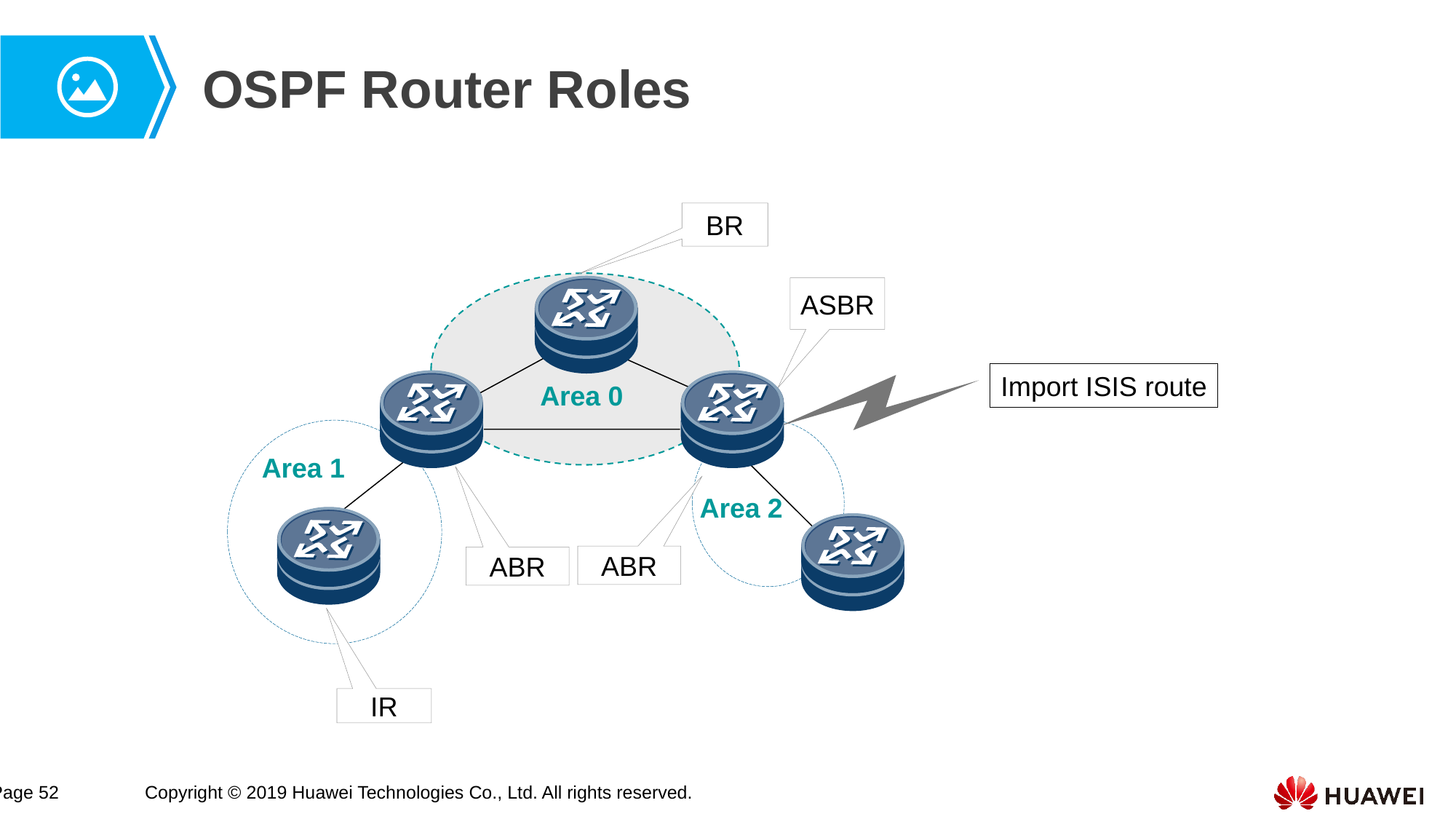

OSPF Router Roles
BR

ASBR

Import ISIS route

Area 0

Area 1

Area 2

ABR
ABR
IR